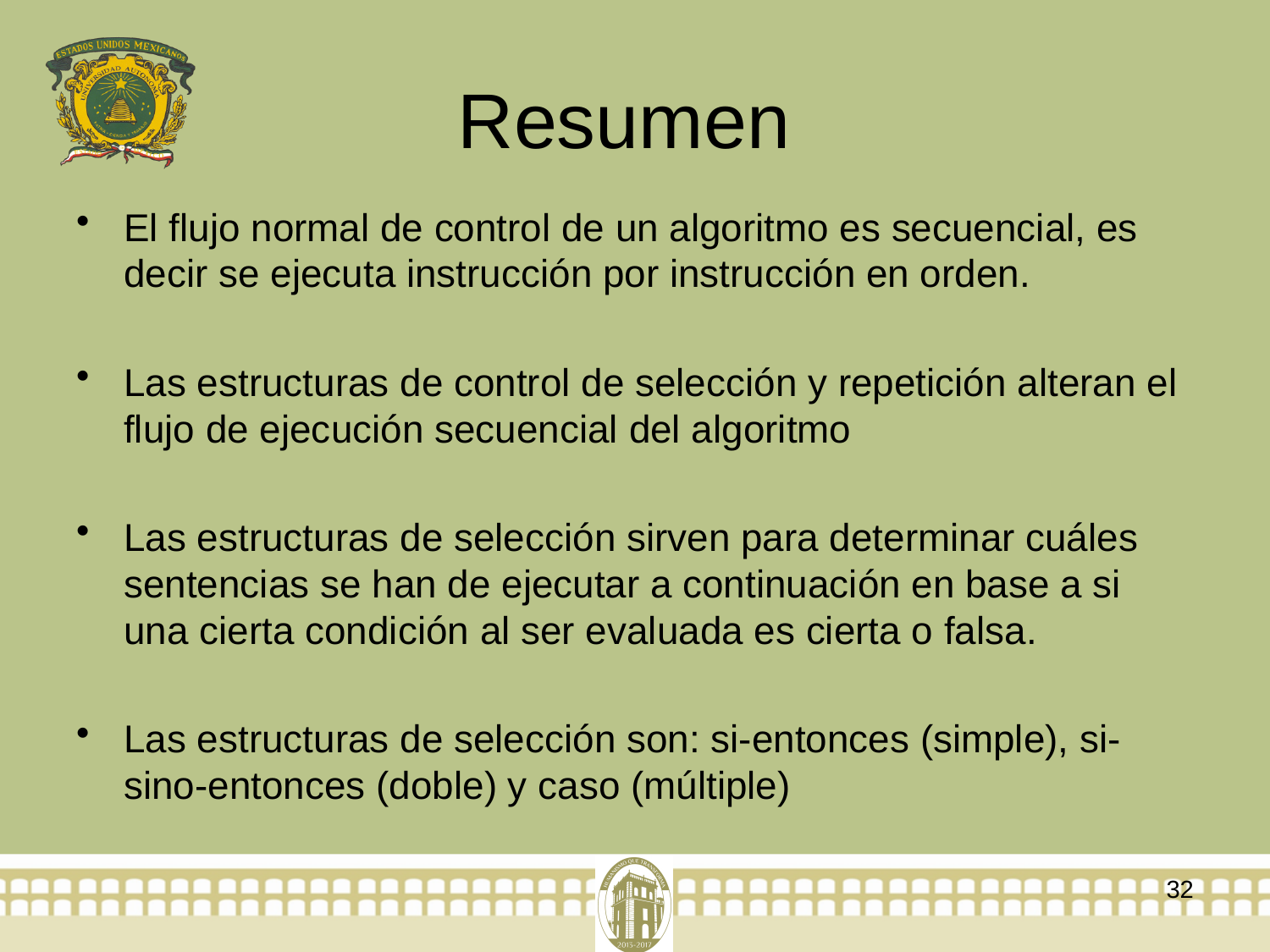

# Resumen
El flujo normal de control de un algoritmo es secuencial, es decir se ejecuta instrucción por instrucción en orden.

Las estructuras de control de selección y repetición alteran el flujo de ejecución secuencial del algoritmo

Las estructuras de selección sirven para determinar cuáles sentencias se han de ejecutar a continuación en base a si una cierta condición al ser evaluada es cierta o falsa.

Las estructuras de selección son: si-entonces (simple), si-sino-entonces (doble) y caso (múltiple)
32